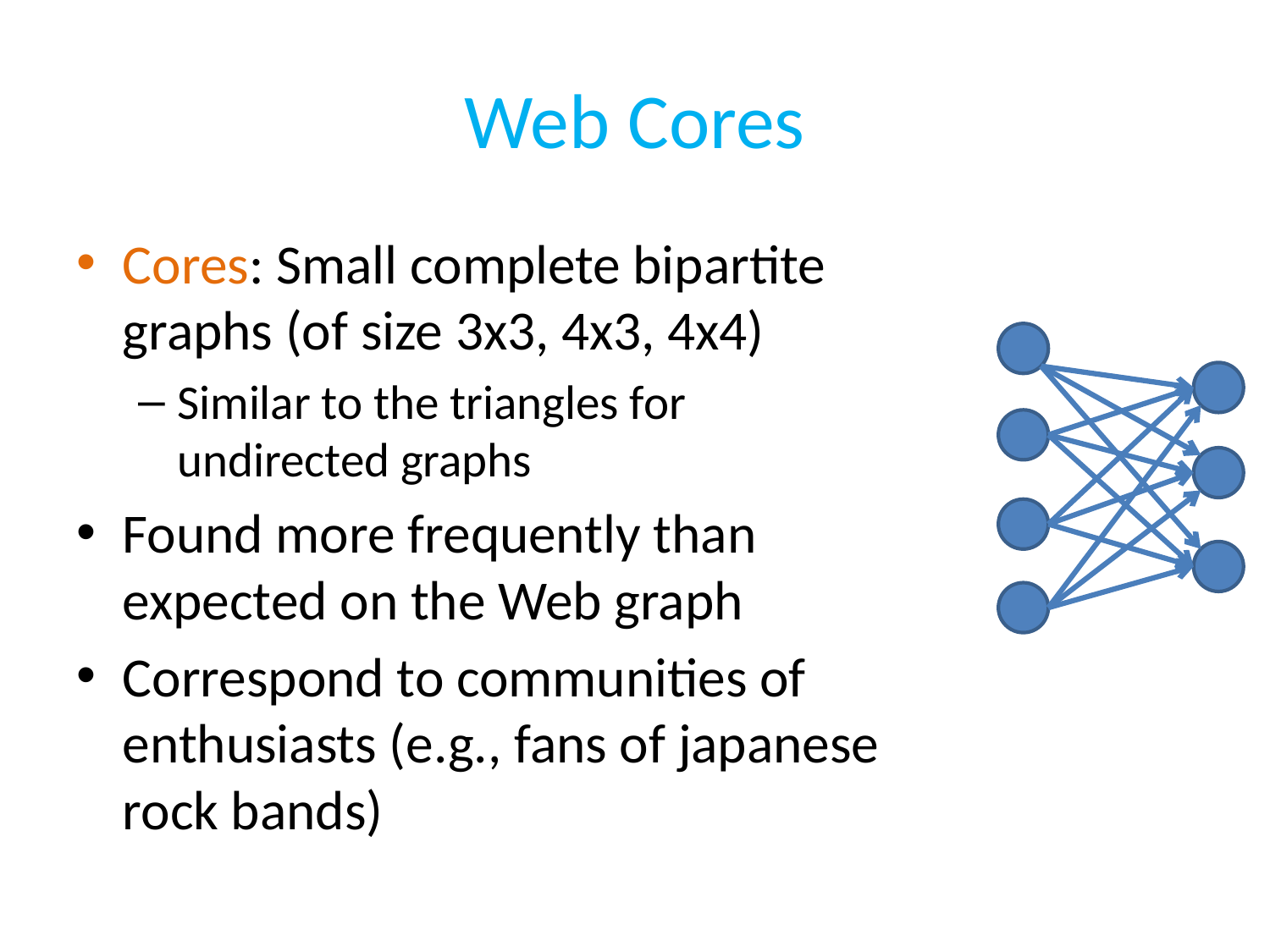

# Web Cores
Cores: Small complete bipartite graphs (of size 3x3, 4x3, 4x4)
Similar to the triangles for  undirected graphs
Found more frequently than expected on the Web graph
Correspond to communities of enthusiasts (e.g., fans of japanese rock bands)